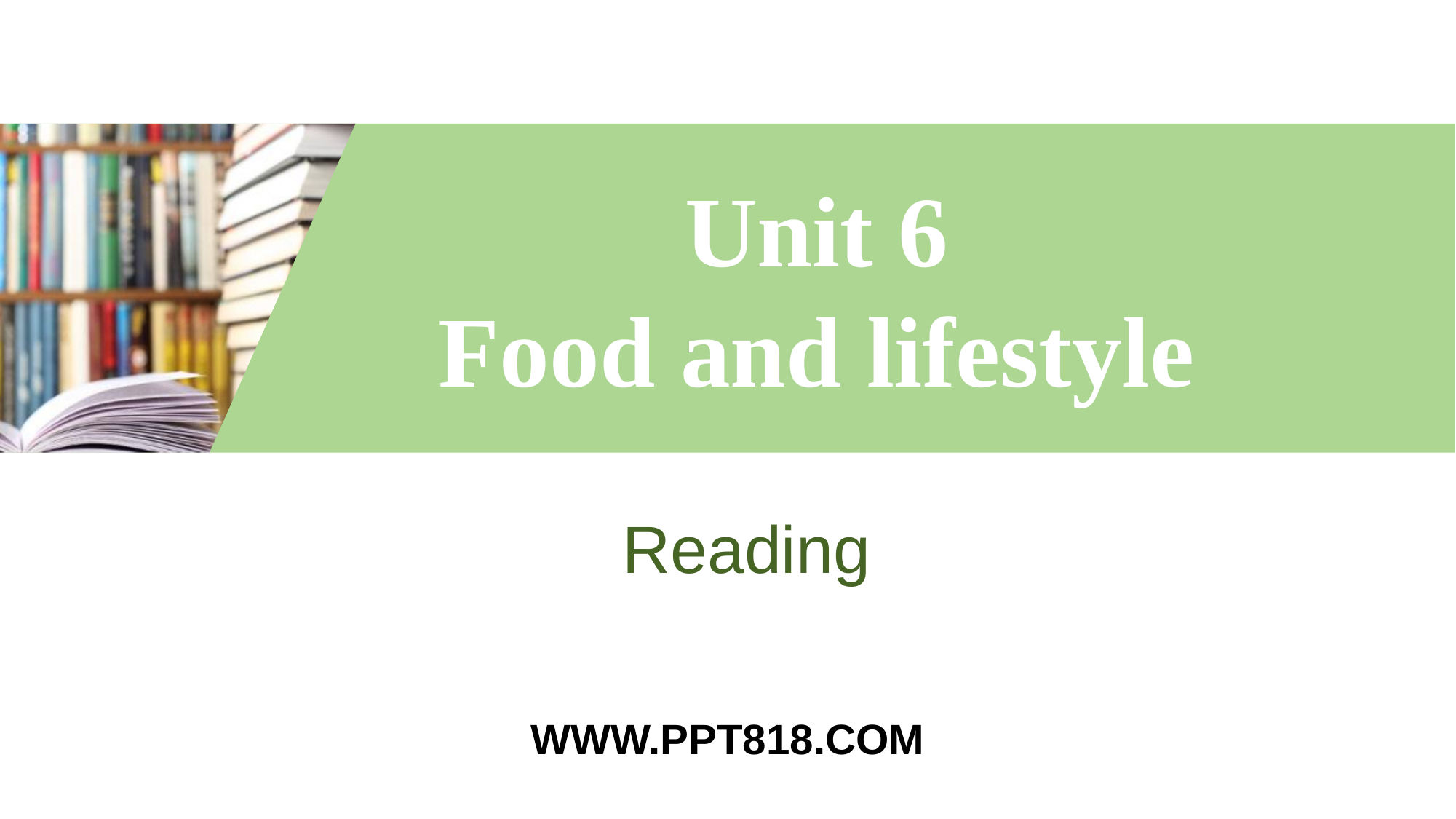

Unit 6
Food and lifestyle
Reading
WWW.PPT818.COM